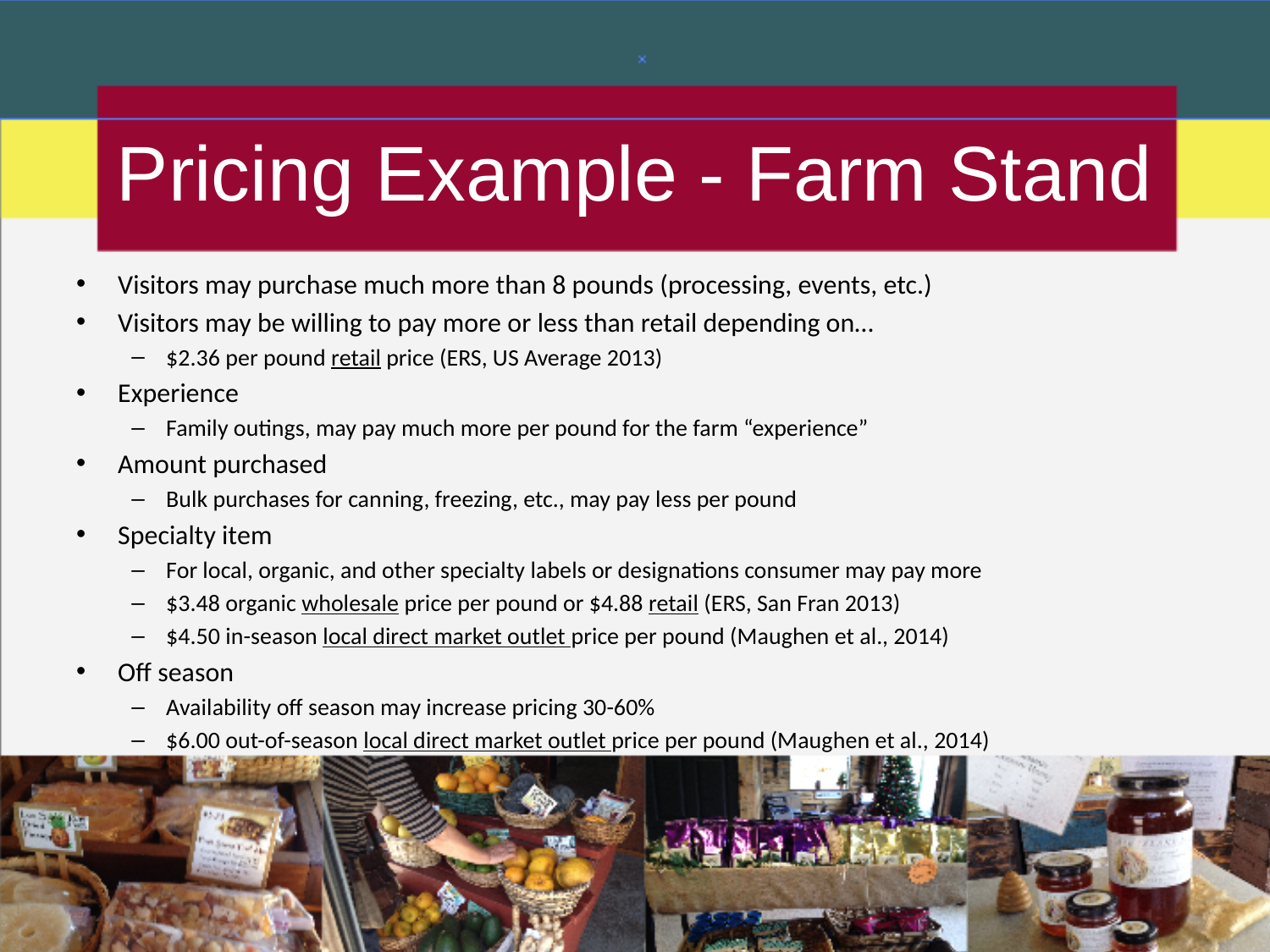

# Pricing Example - Farm Stand
Visitors may purchase much more than 8 pounds (processing, events, etc.)
Visitors may be willing to pay more or less than retail depending on…
$2.36 per pound retail price (ERS, US Average 2013)
Experience
Family outings, may pay much more per pound for the farm “experience”
Amount purchased
Bulk purchases for canning, freezing, etc., may pay less per pound
Specialty item
For local, organic, and other specialty labels or designations consumer may pay more
$3.48 organic wholesale price per pound or $4.88 retail (ERS, San Fran 2013)
$4.50 in-season local direct market outlet price per pound (Maughen et al., 2014)
Off season
Availability off season may increase pricing 30-60%
$6.00 out-of-season local direct market outlet price per pound (Maughen et al., 2014)